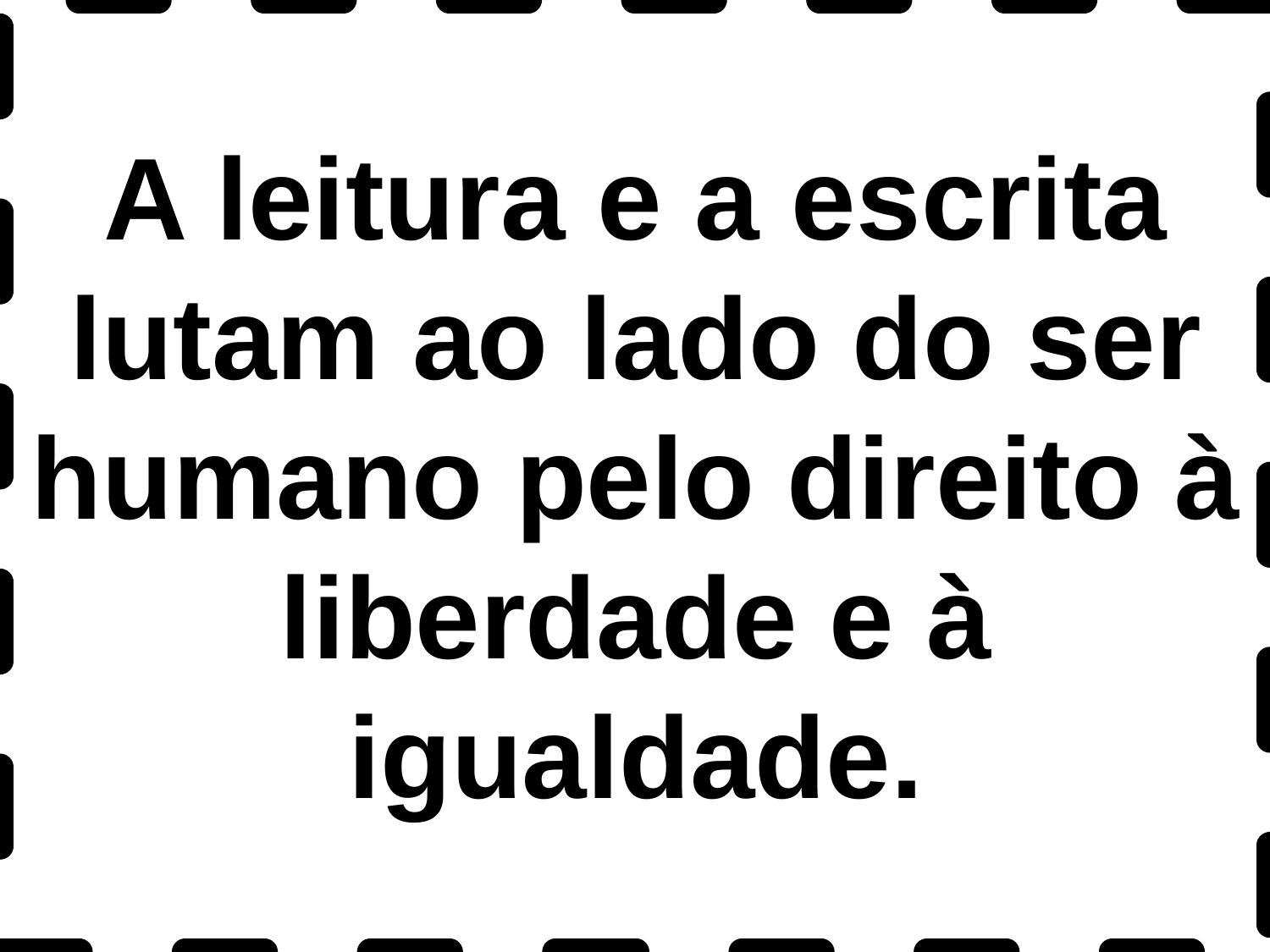

A leitura e a escrita lutam ao lado do ser humano pelo direito à liberdade e à igualdade.